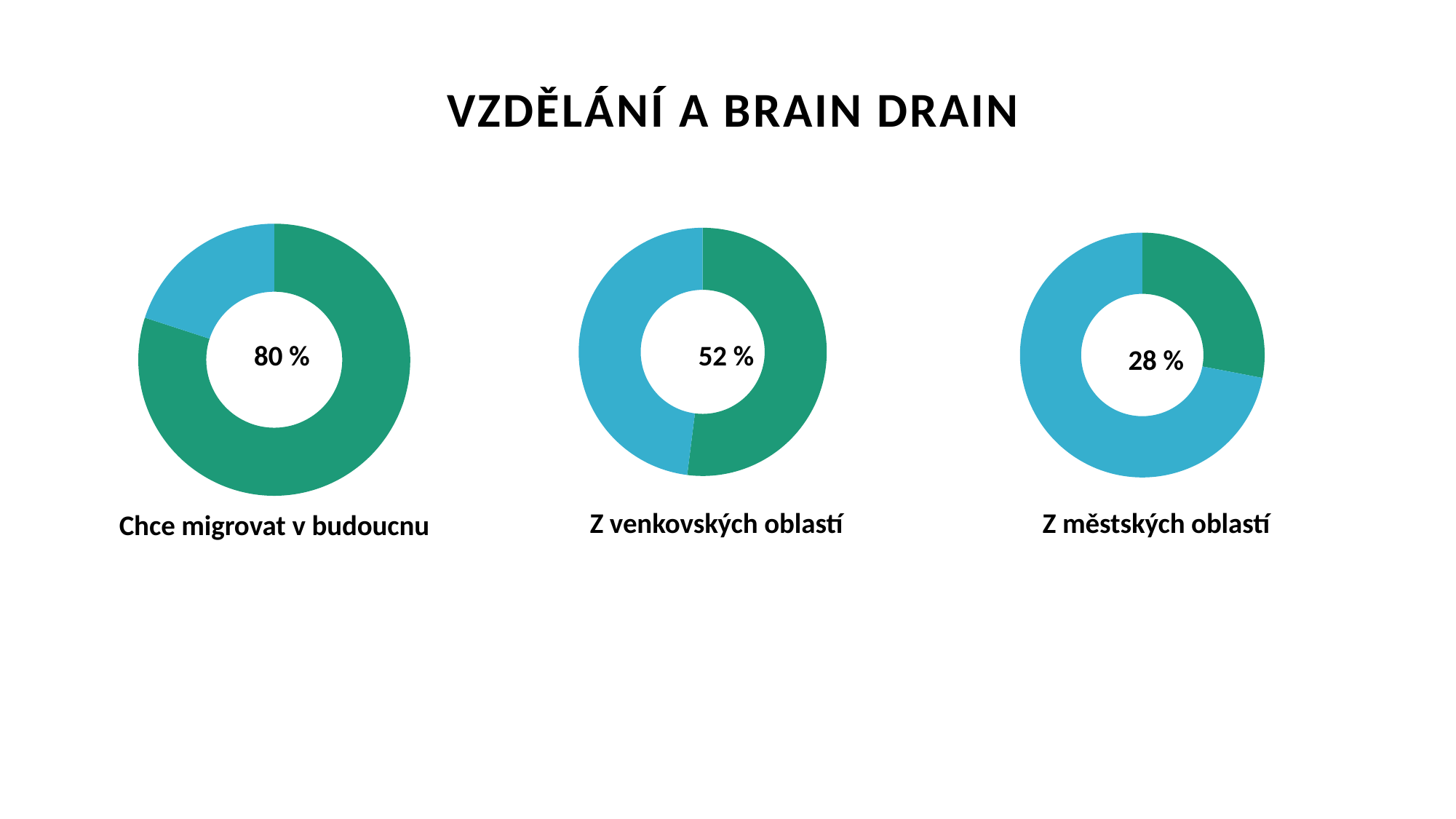

VZDĚLÁNÍ A BRAIN DRAIN

### Chart

| Category | Sales |
|---|---|
| Revenue | 28.0 |
| Invisible | 72.0 |

### Chart

| Category | Sales |
|---|---|
| Revenue | 80.0 |
| Invisible | 20.0 |

### Chart

| Category | Sales |
|---|---|
| Revenue | 52.0 |
| Invisible | 48.0 |
80 %
52 %
28 %
Z venkovských oblastí
Z městských oblastí
Chce migrovat v budoucnu